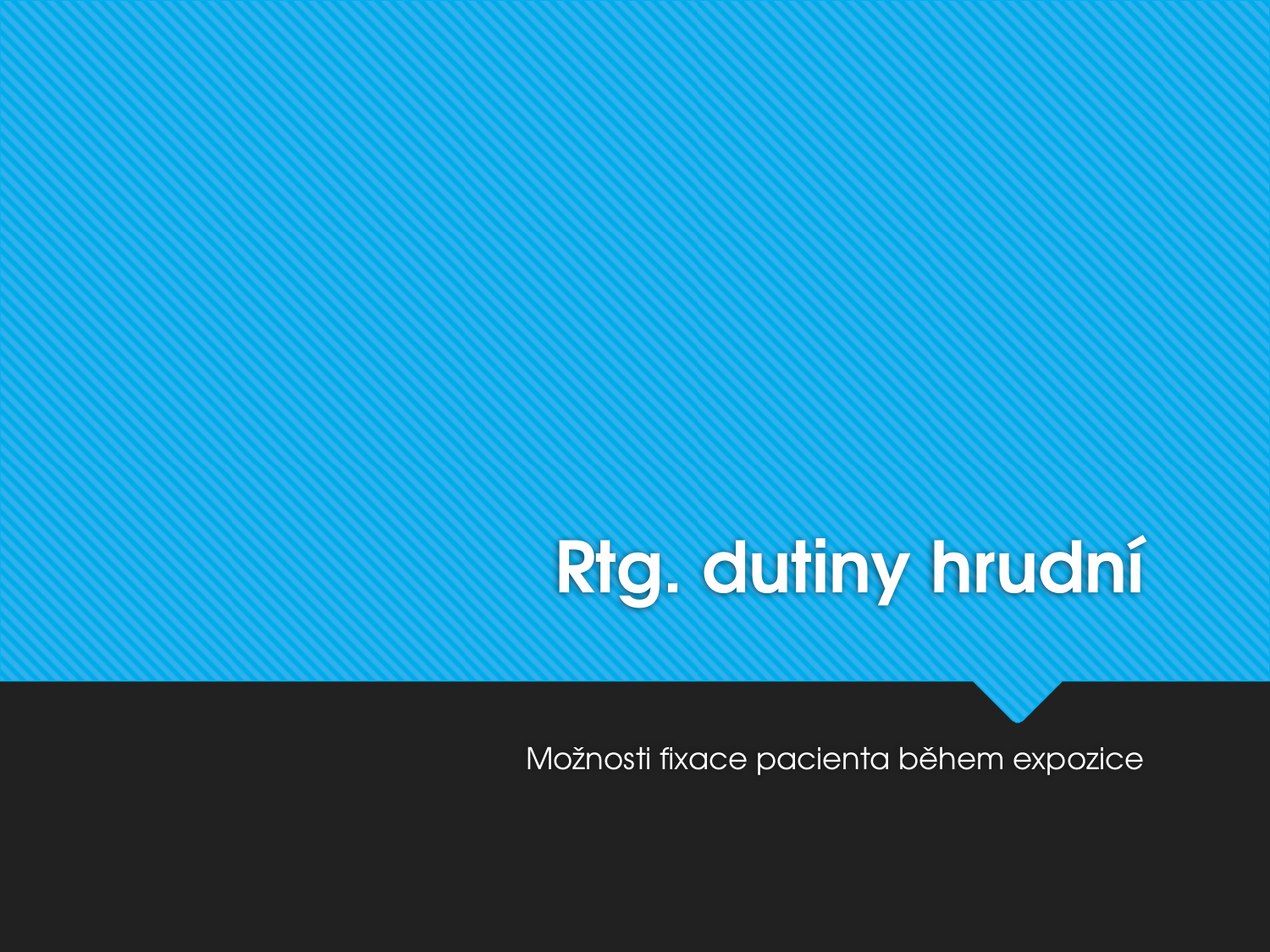

# Rtg. dutiny hrudní
Možnosti fixace pacienta během expozice